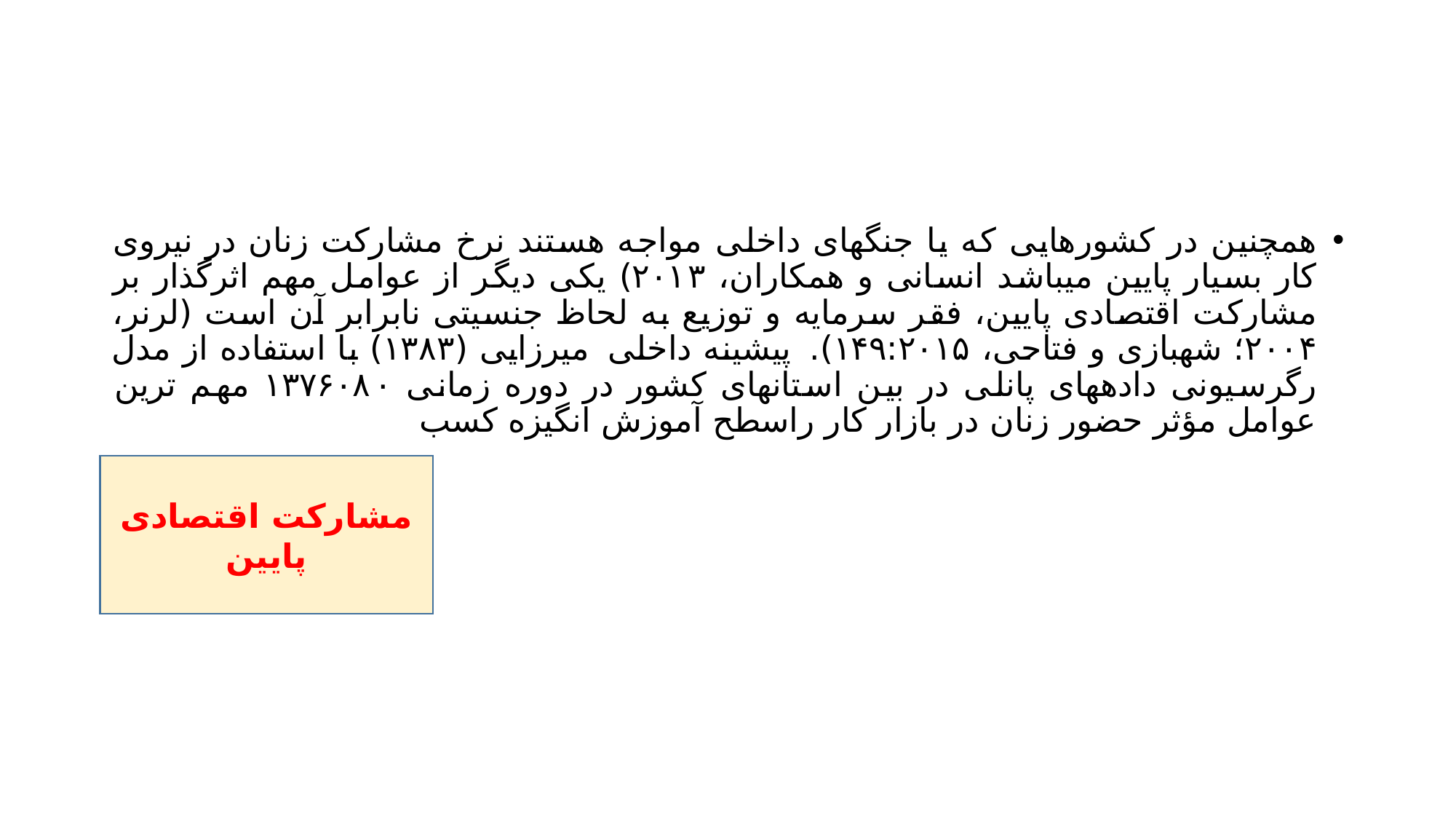

#
همچنین در کشورهایی که یا جنگهای داخلی مواجه هستند نرخ مشارکت زنان در نیروی کار بسیار پایین میباشد انسانی و همکاران، ۲۰۱۳) یکی دیگر از عوامل مهم اثرگذار بر مشارکت اقتصادی پایین، فقر سرمایه و توزیع به لحاظ جنسیتی نابرابر آن است (لرنر، ۲۰۰۴؛ شهبازی و فتاحی، ۱۴۹:۲۰۱۵).  پیشینه داخلی  میرزایی (۱۳۸۳) با استفاده از مدل رگرسیونی دادههای پانلی در بین استانهای کشور در دوره زمانی ۱۳۷۶۰۸۰ مهم ترین عوامل مؤثر حضور زنان در بازار کار راسطح آموزش انگیزه کسب

مشارکت اقتصادی پایین